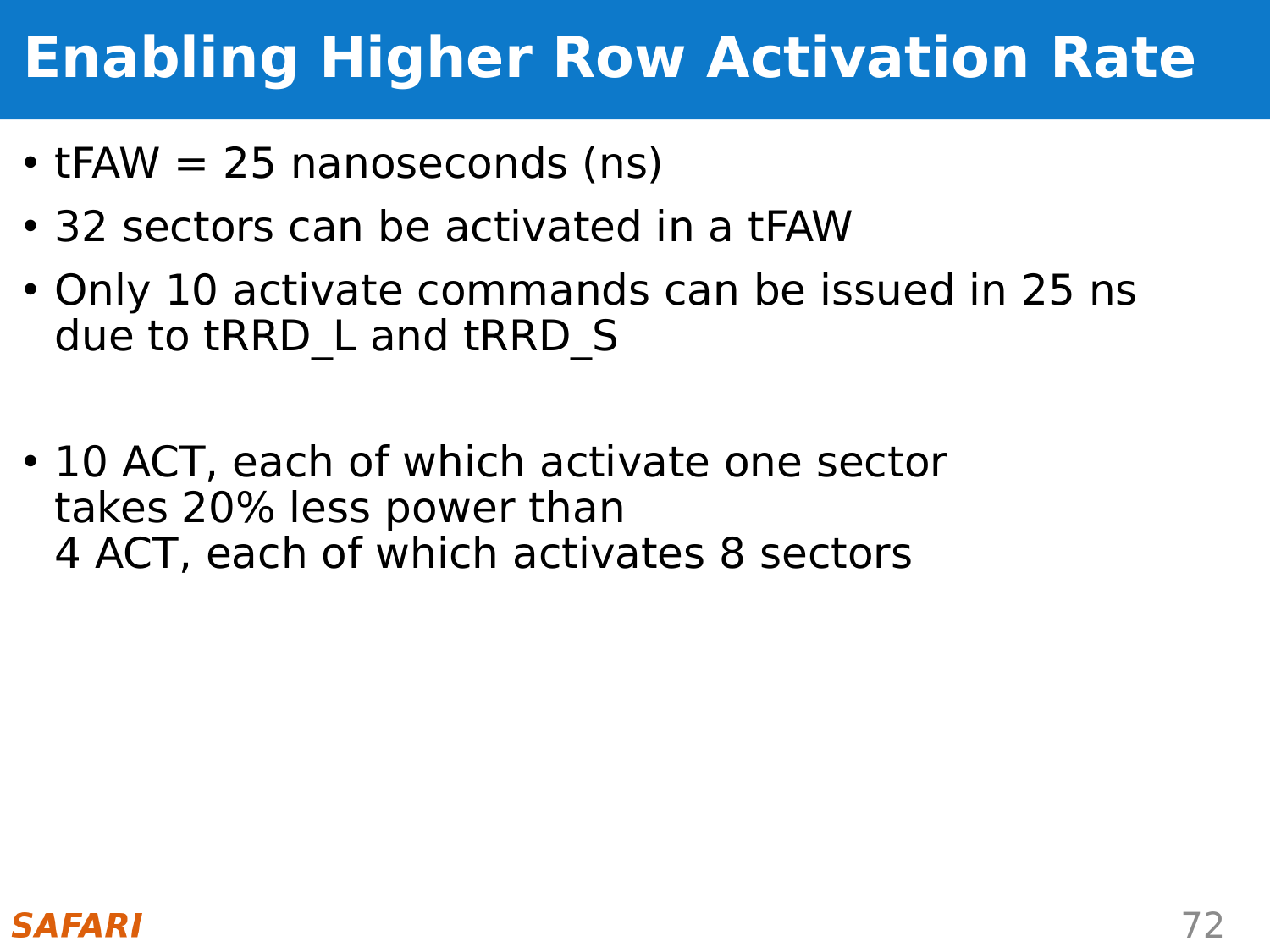

# Enabling Higher Row Activation Rate
tFAW = 25 nanoseconds (ns)
32 sectors can be activated in a tFAW
Only 10 activate commands can be issued in 25 ns
due to tRRD_L and tRRD_S

10 ACT, each of which activate one sector
takes 20% less power than
4 ACT, each of which activates 8 sectors